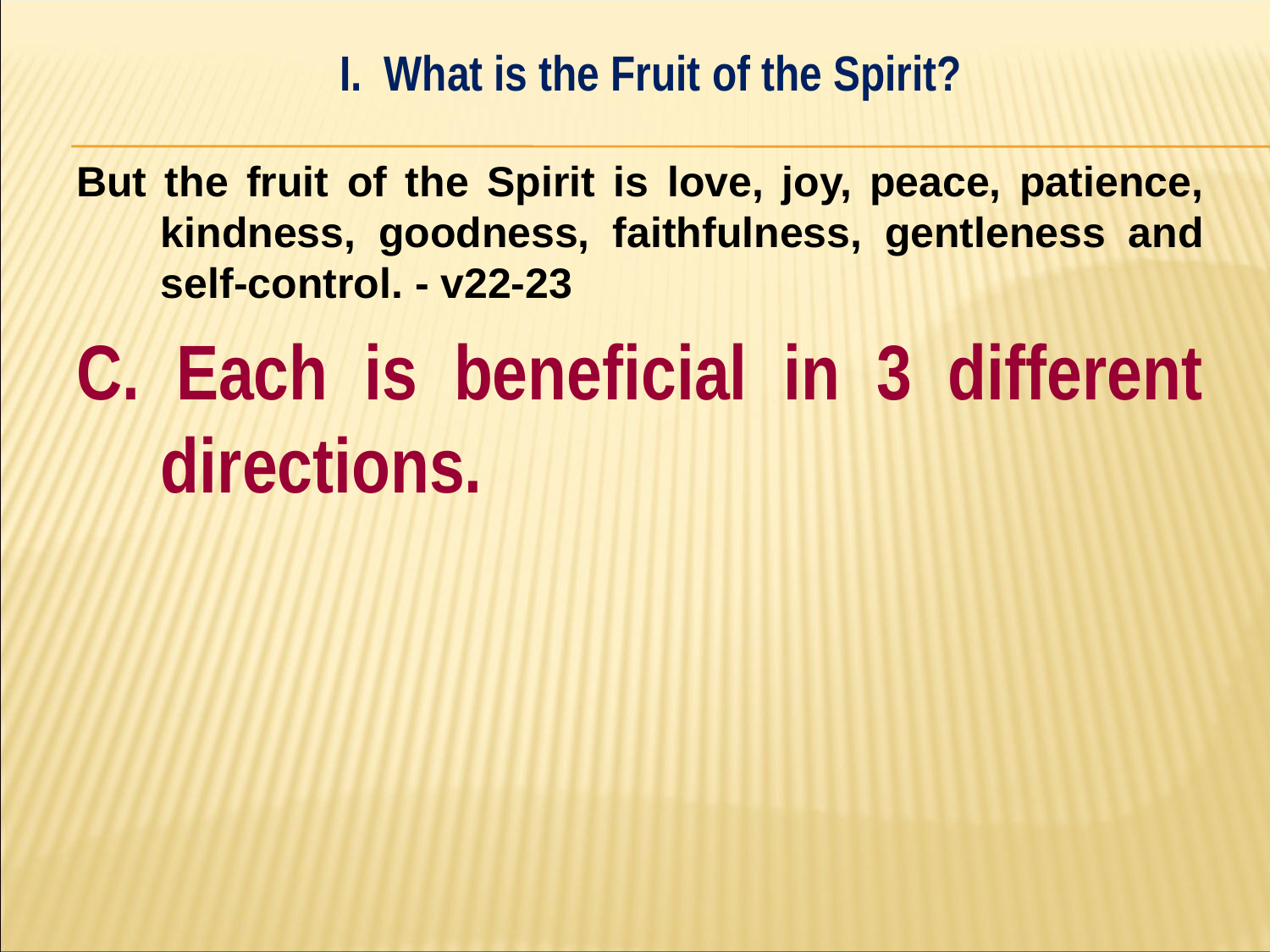

#
I.  What is the Fruit of the Spirit?
But the fruit of the Spirit is love, joy, peace, patience, kindness, goodness, faithfulness, gentleness and self-control. - v22-23
C. Each is beneficial in 3 different directions.